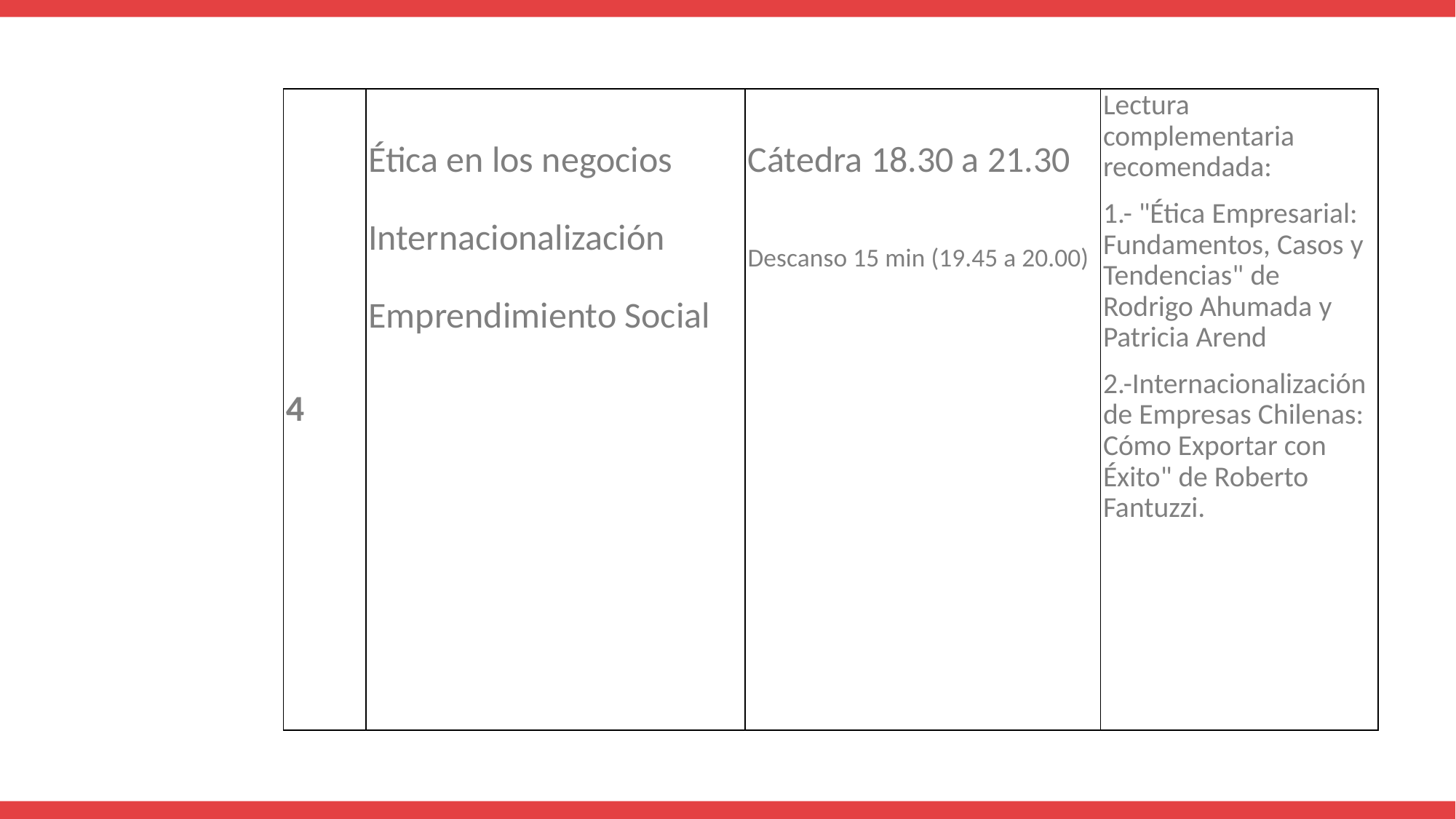

| 4 | Ética en los negocios Internacionalización Emprendimiento Social | Cátedra 18.30 a 21.30   Descanso 15 min (19.45 a 20.00) | Lectura complementaria recomendada: 1.- "Ética Empresarial: Fundamentos, Casos y Tendencias" de Rodrigo Ahumada y Patricia Arend 2.-Internacionalización de Empresas Chilenas: Cómo Exportar con Éxito" de Roberto Fantuzzi. |
| --- | --- | --- | --- |